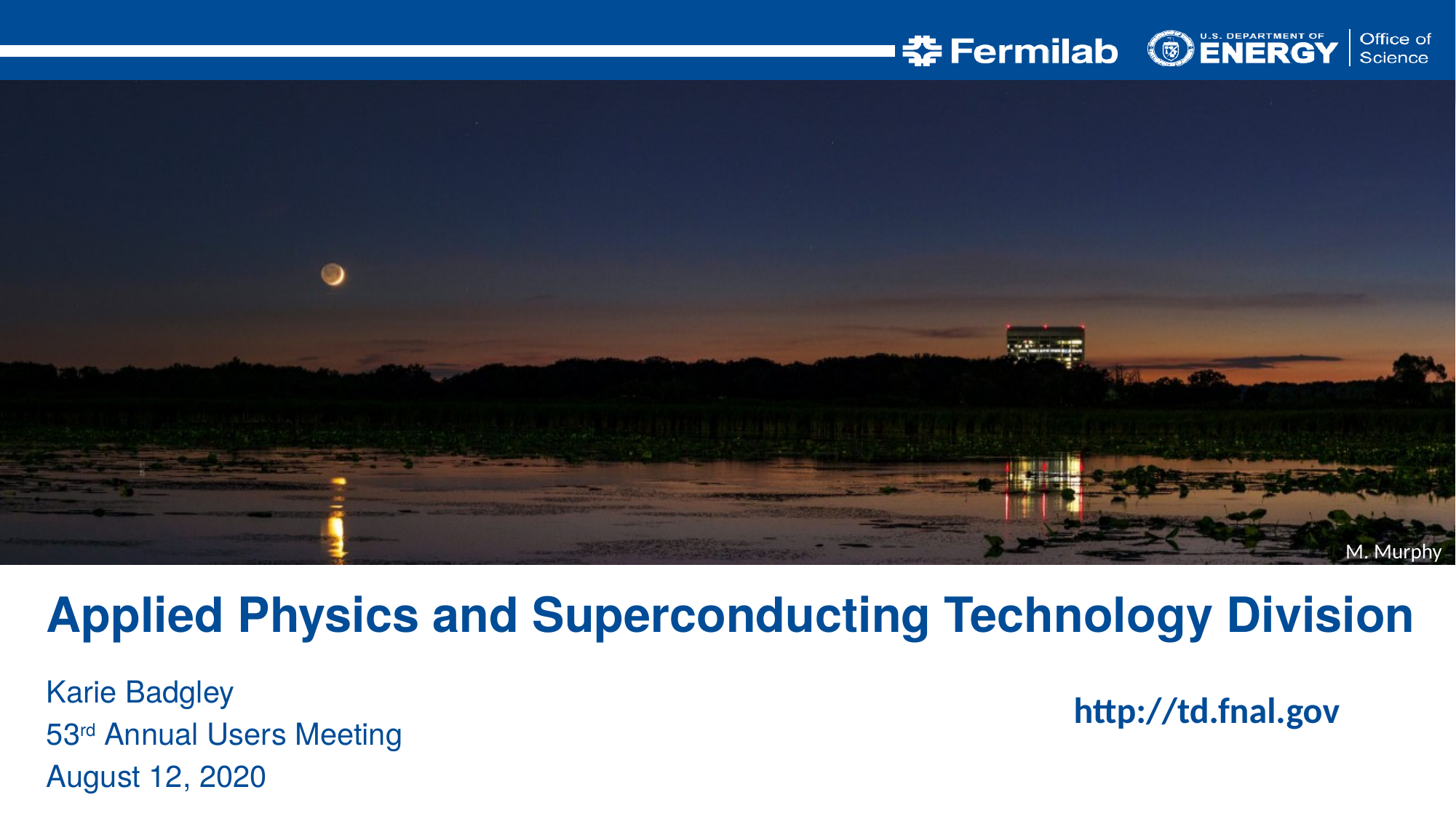

M. Murphy
Applied Physics and Superconducting Technology Division
Karie Badgley
53rd Annual Users Meeting
August 12, 2020

http://td.fnal.gov